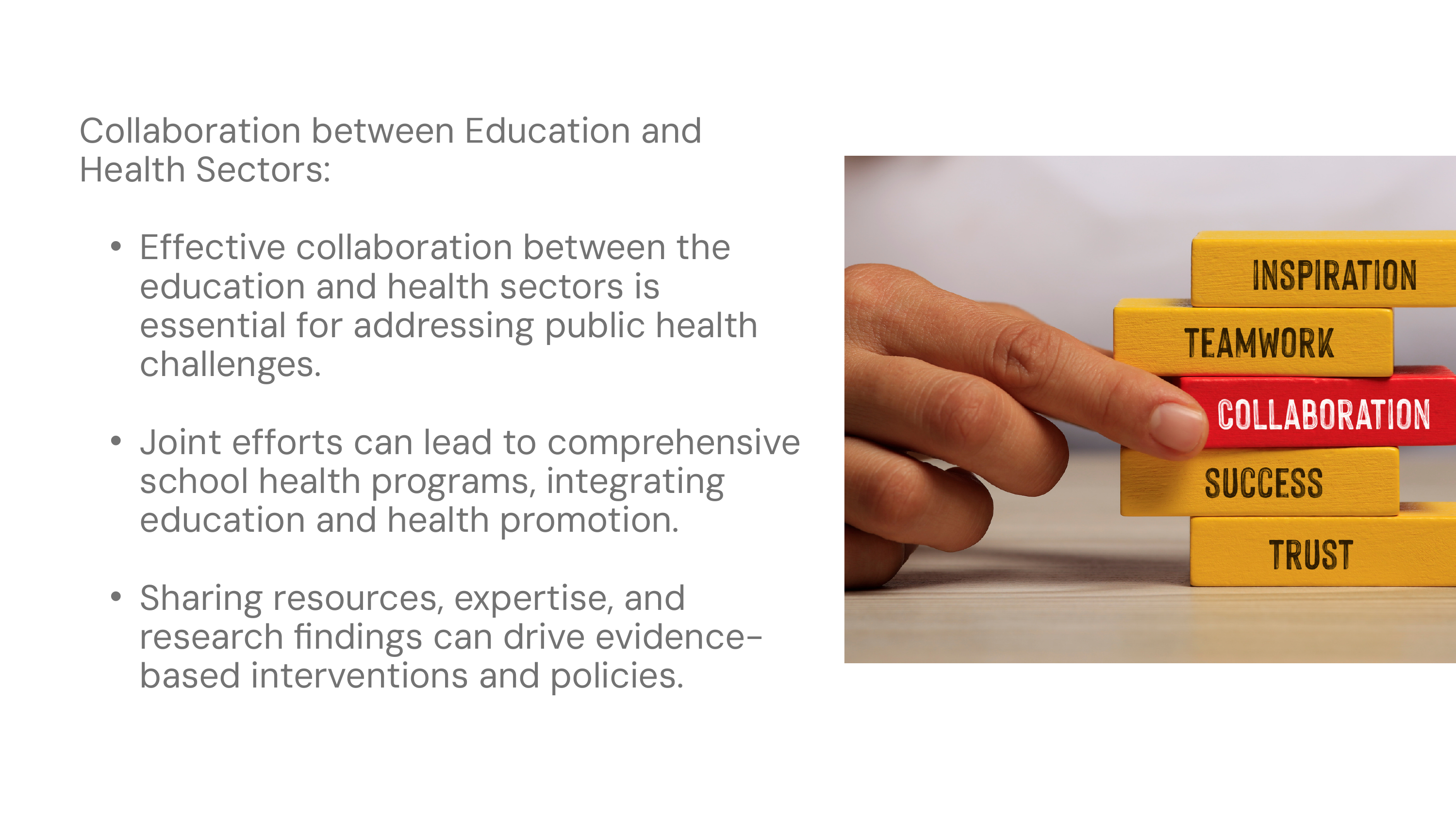

Collaboration between Education and Health Sectors:

Effective collaboration between the education and health sectors is essential for addressing public health challenges.

Joint efforts can lead to comprehensive school health programs, integrating education and health promotion.

Sharing resources, expertise, and research findings can drive evidence-based interventions and policies.